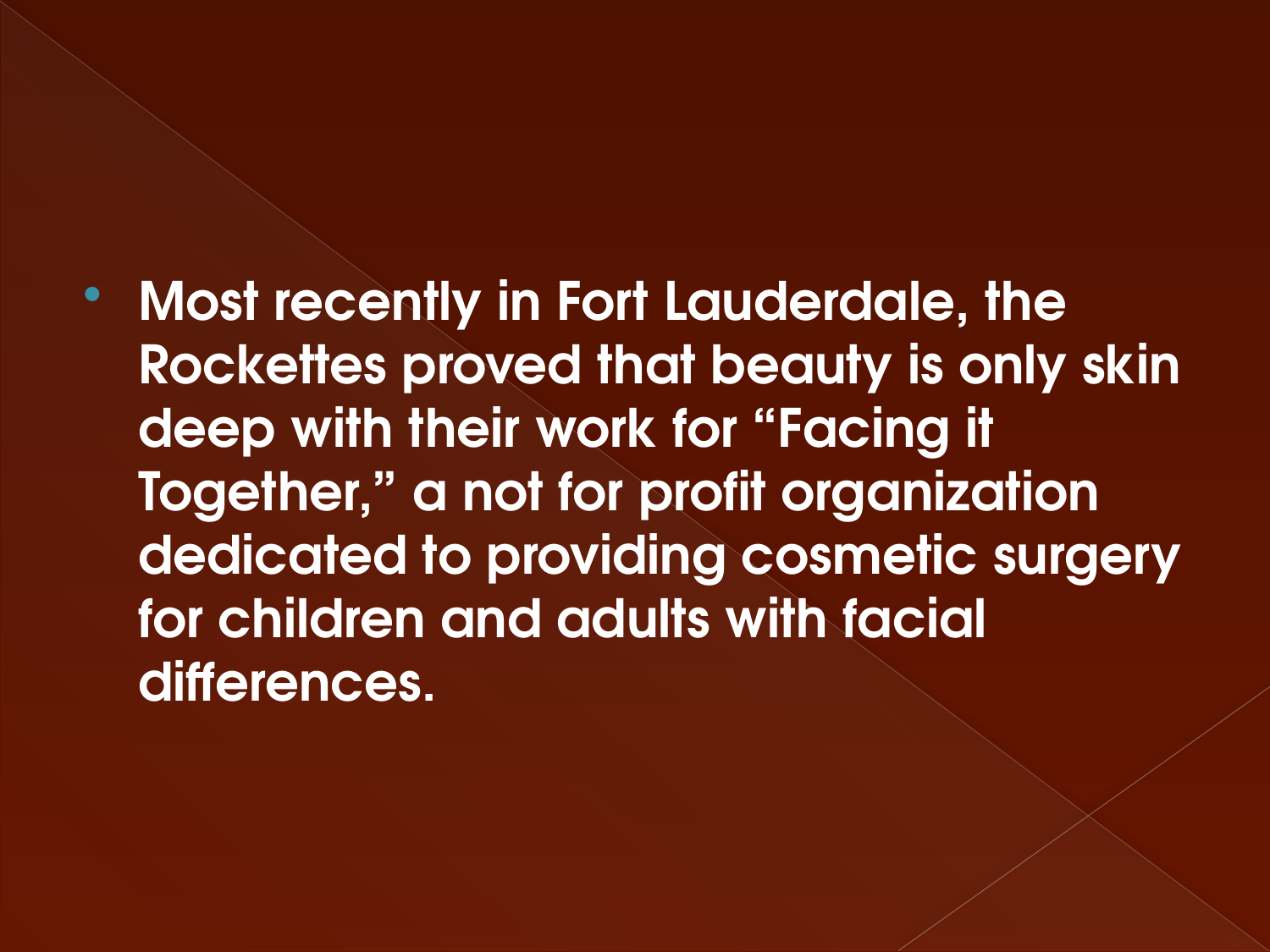

#
Most recently in Fort Lauderdale, the Rockettes proved that beauty is only skin deep with their work for “Facing it Together,” a not for profit organization dedicated to providing cosmetic surgery for children and adults with facial differences.